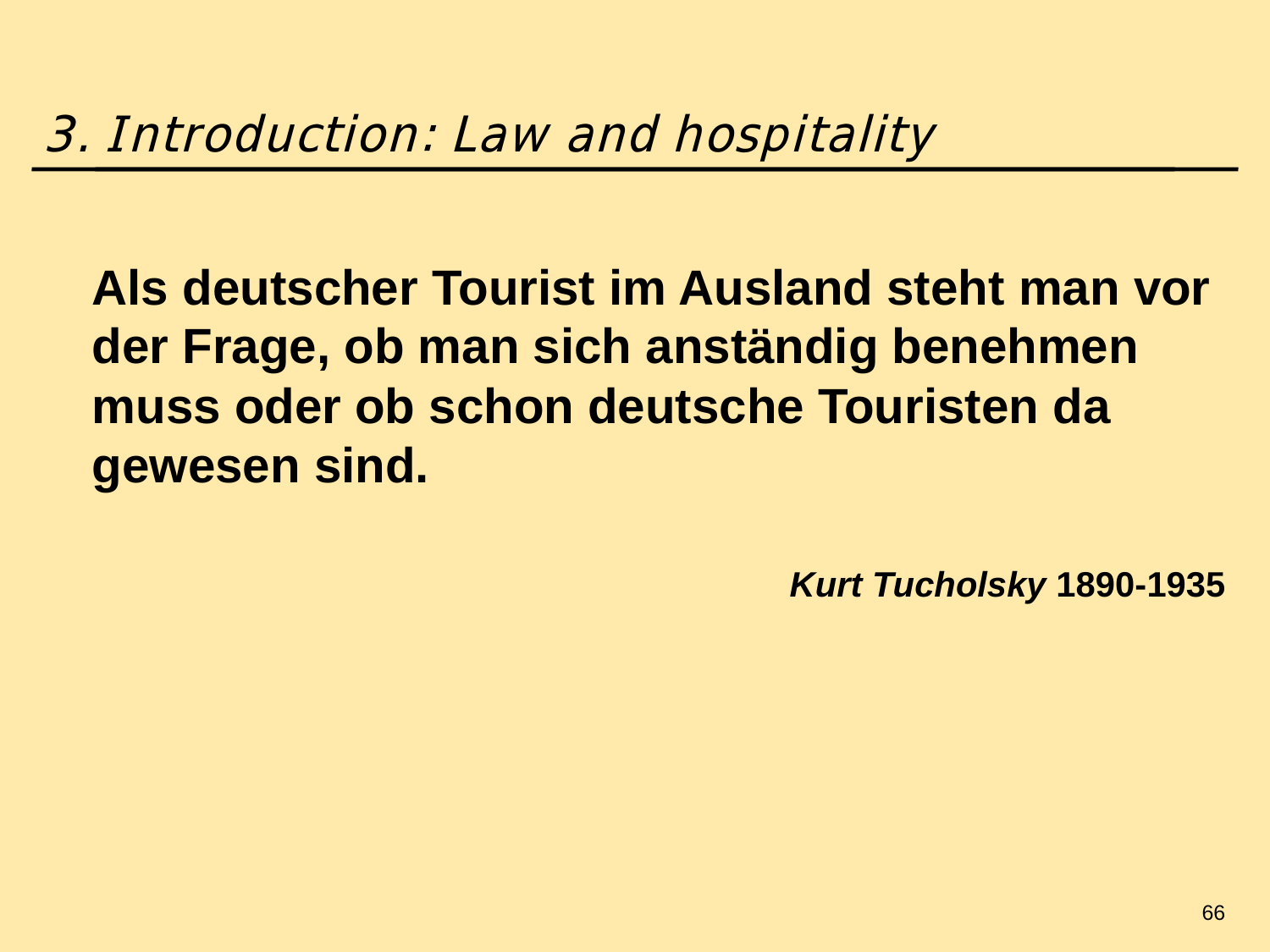

66
# 3. Introduction: Law and hospitality

	Als deutscher Tourist im Ausland steht man vor der Frage, ob man sich anständig benehmen muss oder ob schon deutsche Touristen da gewesen sind.
Kurt Tucholsky 1890-1935